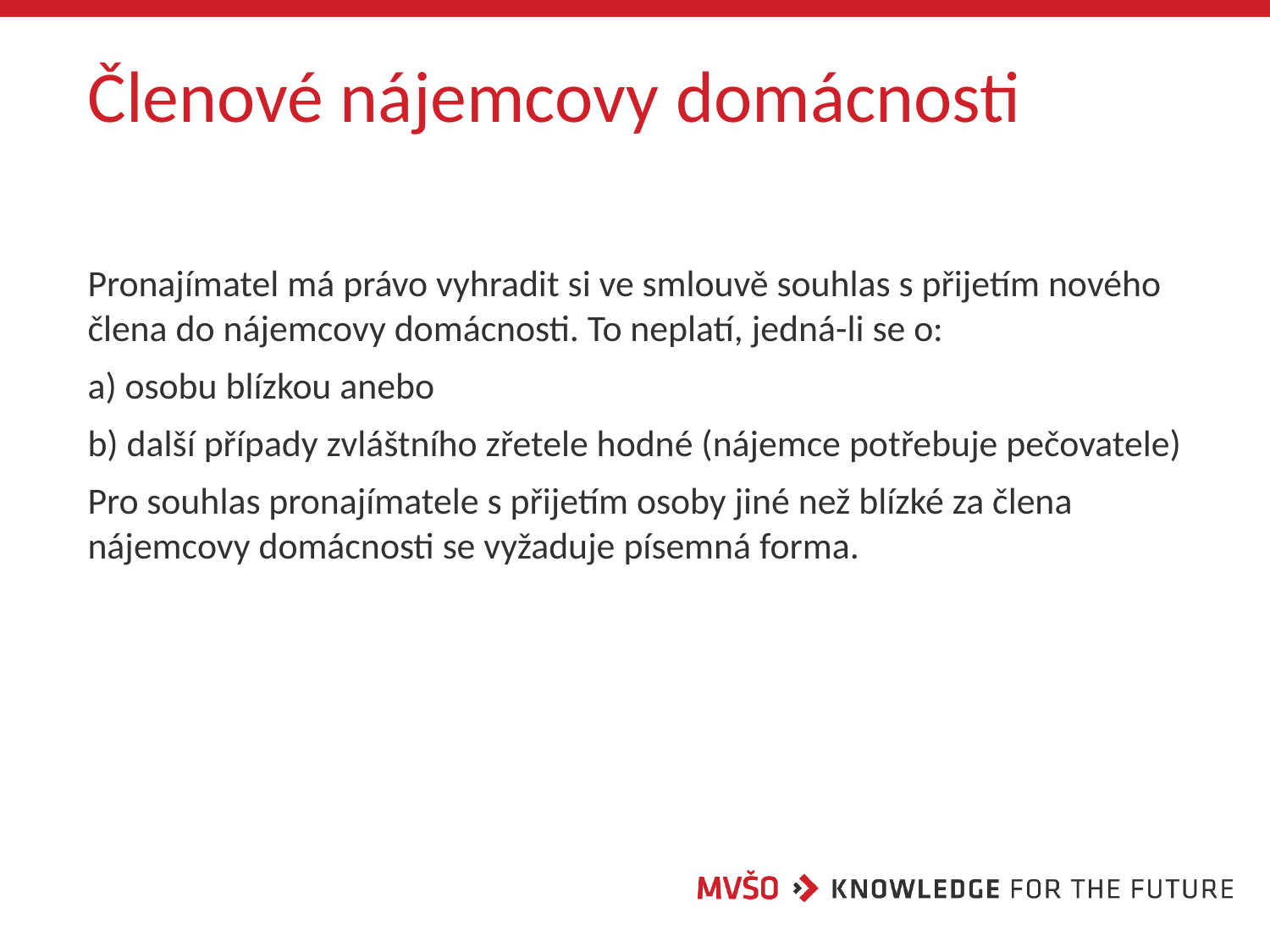

# Členové nájemcovy domácnosti
Pronajímatel má právo vyhradit si ve smlouvě souhlas s přijetím nového člena do nájemcovy domácnosti. To neplatí, jedná-li se o:
a) osobu blízkou anebo
b) další případy zvláštního zřetele hodné (nájemce potřebuje pečovatele)
Pro souhlas pronajímatele s přijetím osoby jiné než blízké za člena nájemcovy domácnosti se vyžaduje písemná forma.